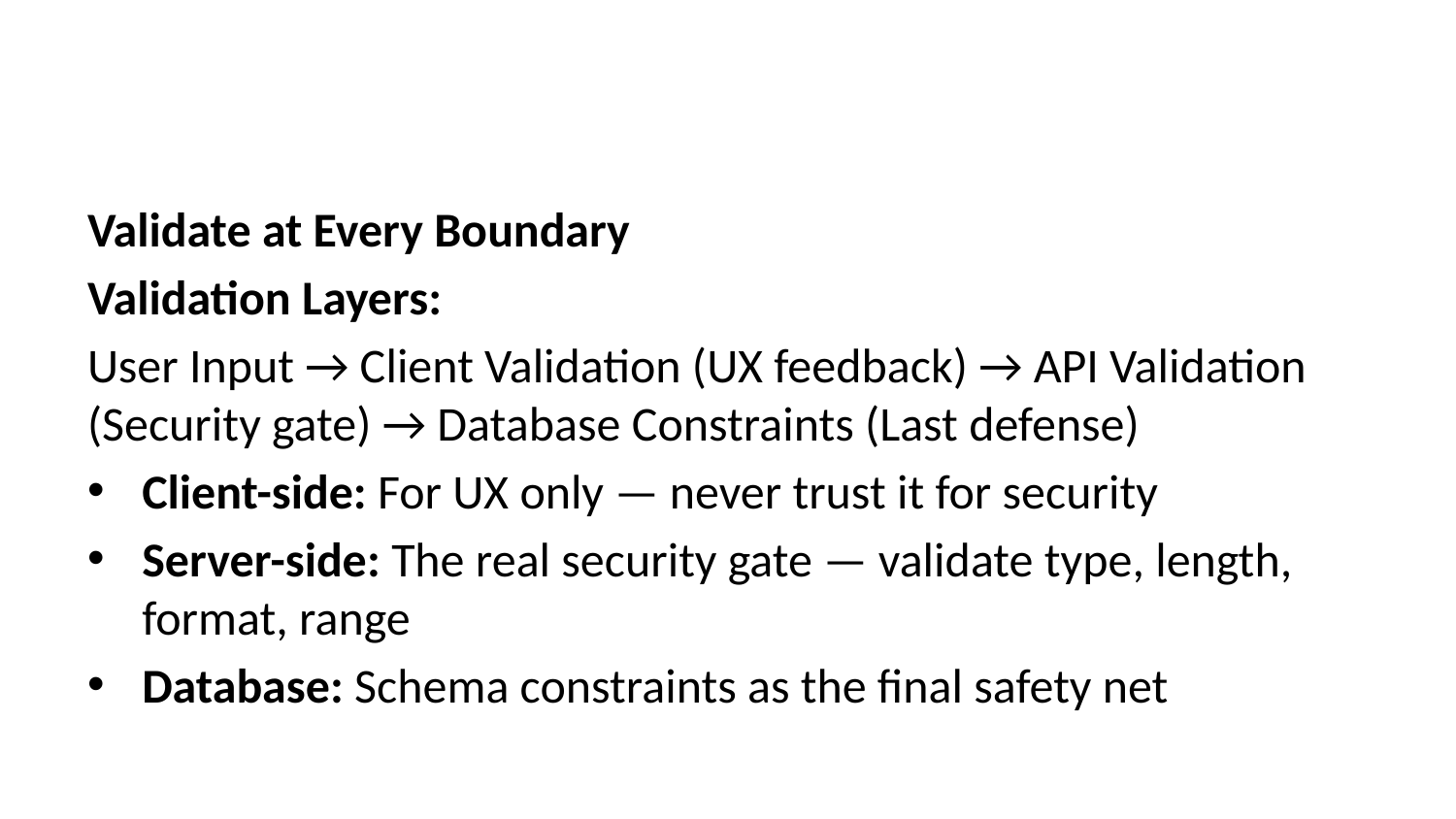

Validate at Every Boundary
Validation Layers:
User Input → Client Validation (UX feedback) → API Validation (Security gate) → Database Constraints (Last defense)
Client-side: For UX only — never trust it for security
Server-side: The real security gate — validate type, length, format, range
Database: Schema constraints as the final safety net